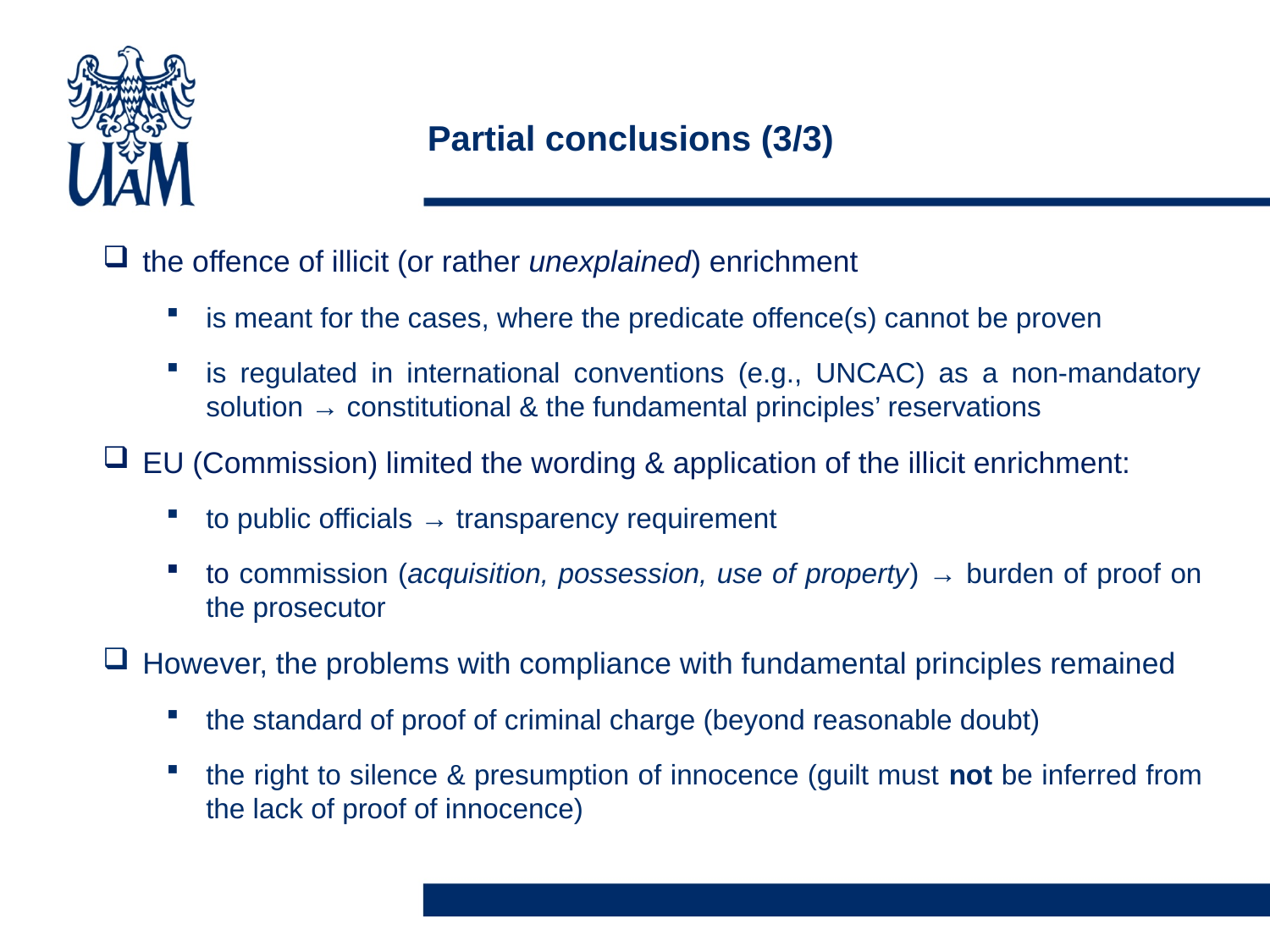

# Partial conclusions (3/3)
the offence of illicit (or rather unexplained) enrichment
is meant for the cases, where the predicate offence(s) cannot be proven
is regulated in international conventions (e.g., UNCAC) as a non-mandatory solution → constitutional & the fundamental principles’ reservations
EU (Commission) limited the wording & application of the illicit enrichment:
to public officials → transparency requirement
to commission (acquisition, possession, use of property) → burden of proof on the prosecutor
However, the problems with compliance with fundamental principles remained
the standard of proof of criminal charge (beyond reasonable doubt)
the right to silence & presumption of innocence (guilt must not be inferred from the lack of proof of innocence)